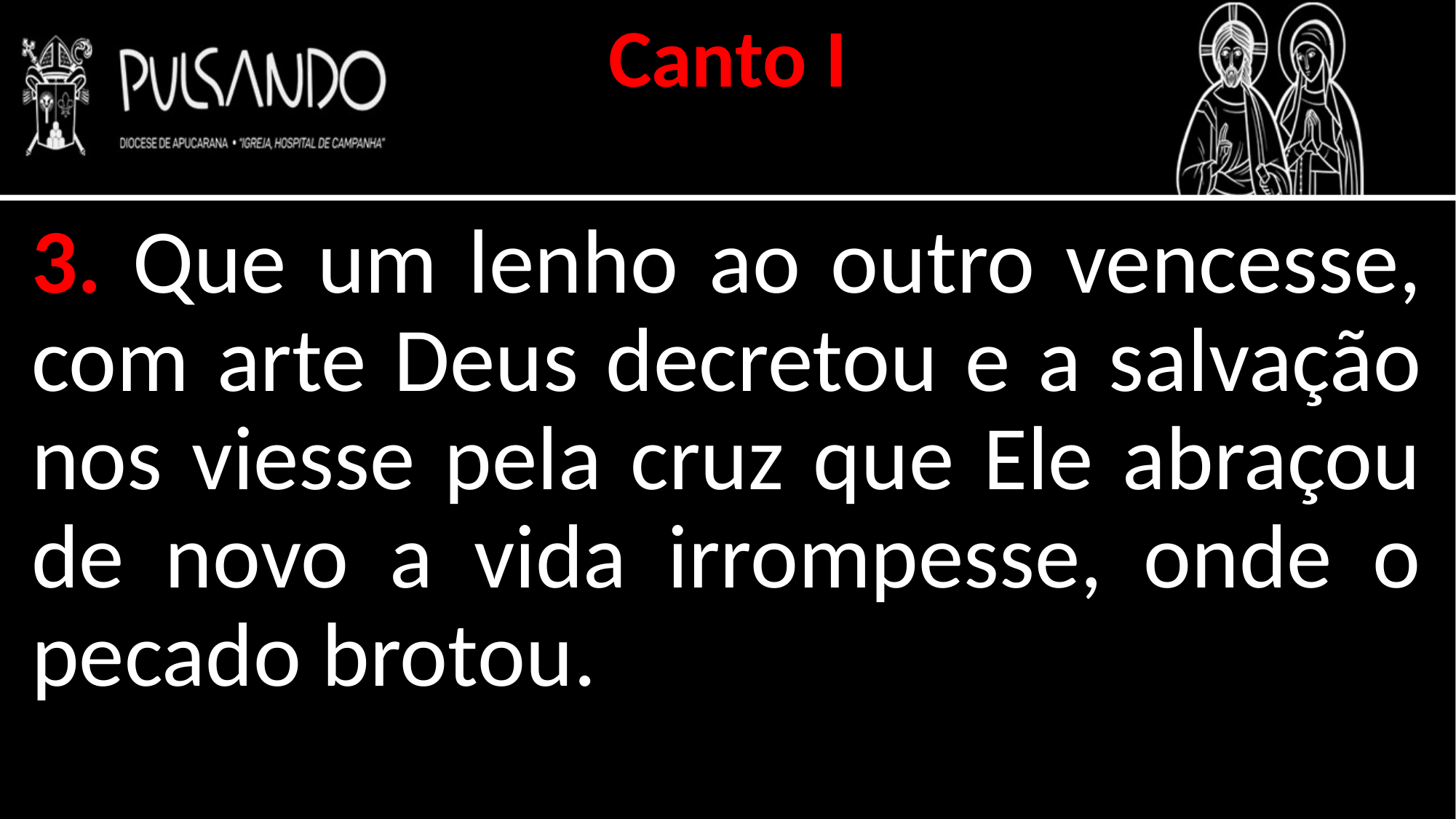

Canto I
3. Que um lenho ao outro vencesse, com arte Deus decretou e a salvação nos viesse pela cruz que Ele abraçou de novo a vida irrompesse, onde o pecado brotou.